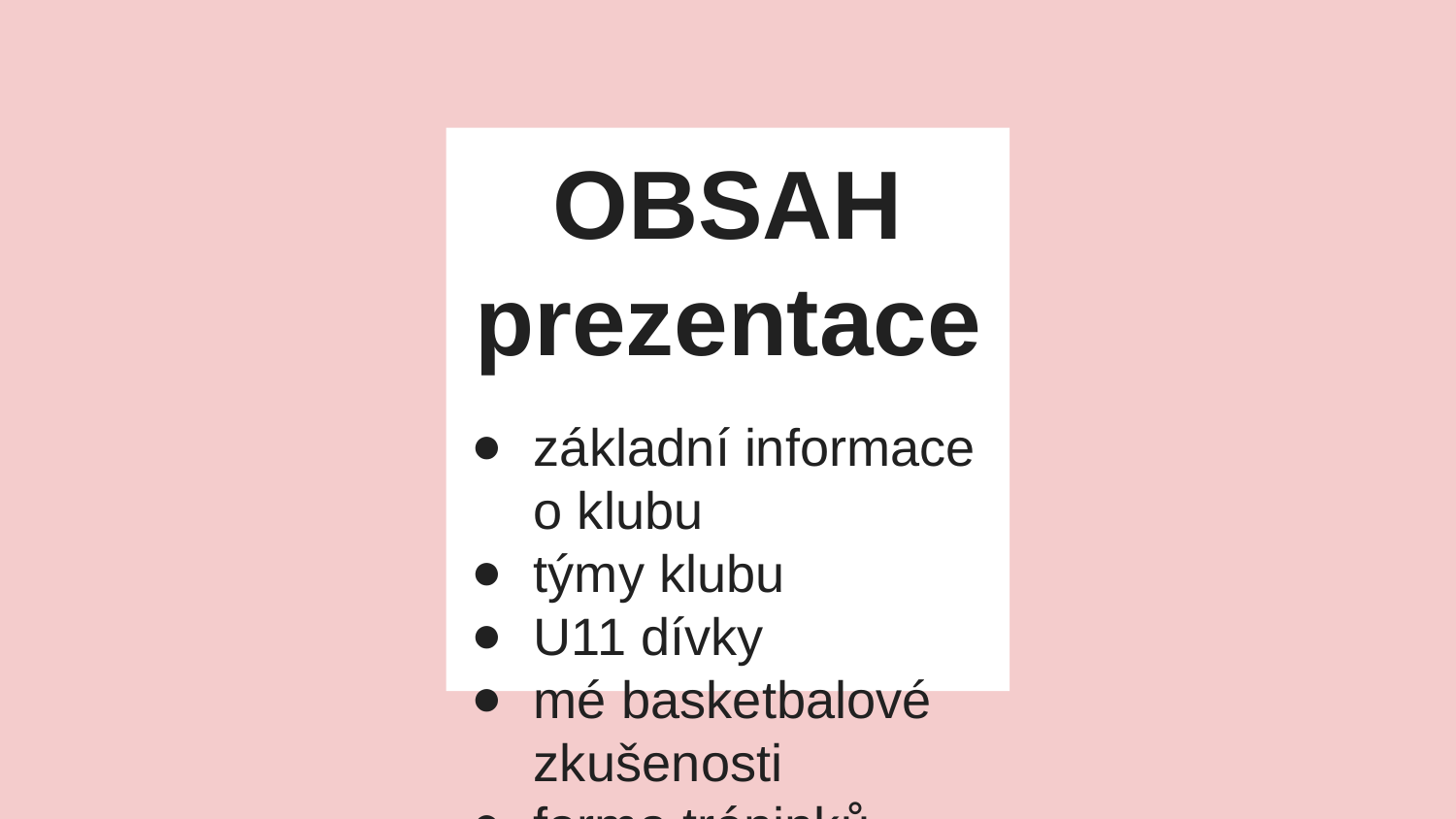

# OBSAH prezentace

základní informace o klubu
týmy klubu
U11 dívky
mé basketbalové zkušenosti
forma tréninků
Co bych chtěla dětem předat